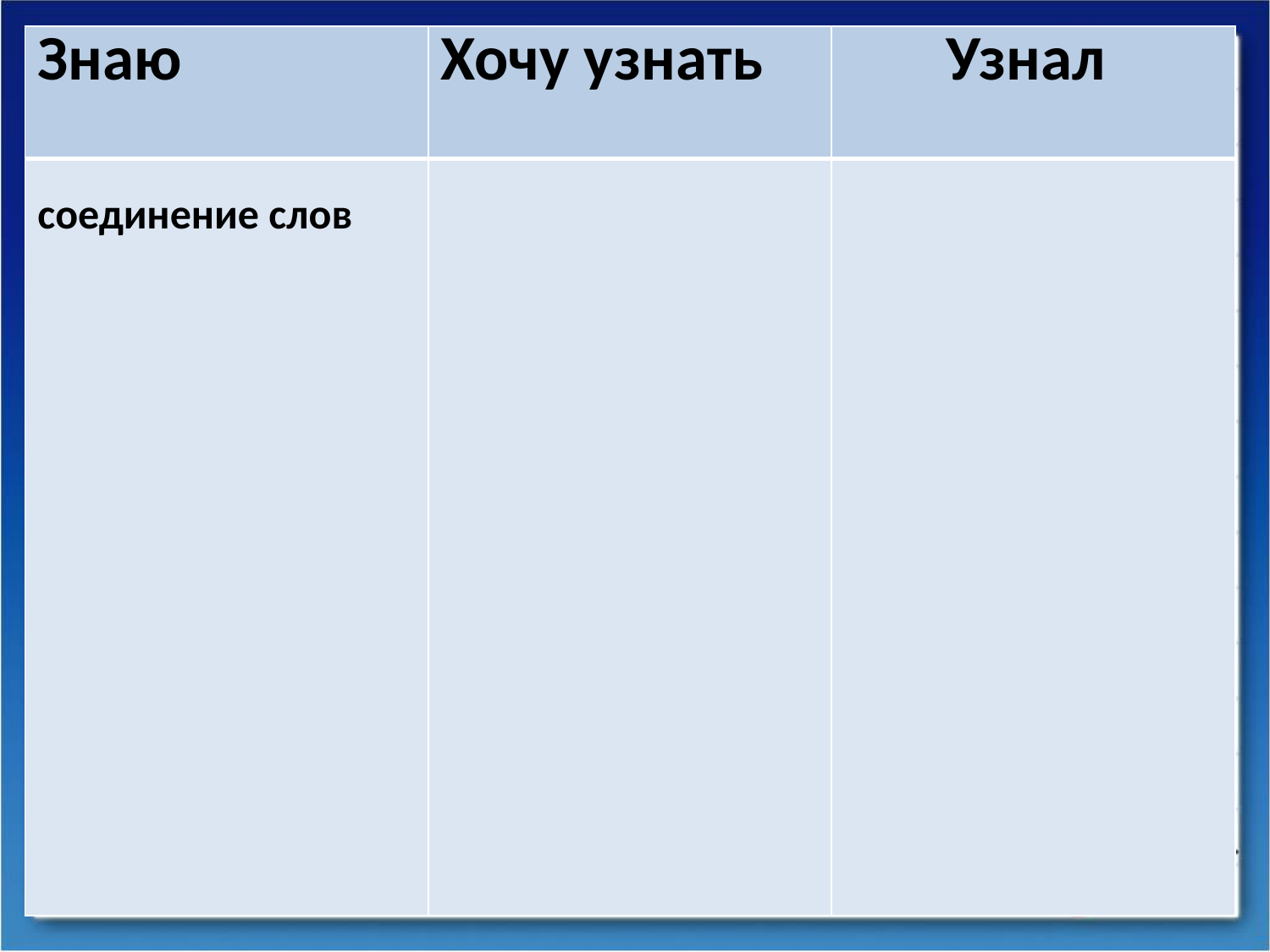

| Знаю | Хочу узнать | Узнал |
| --- | --- | --- |
| соединение слов |  |  |
5